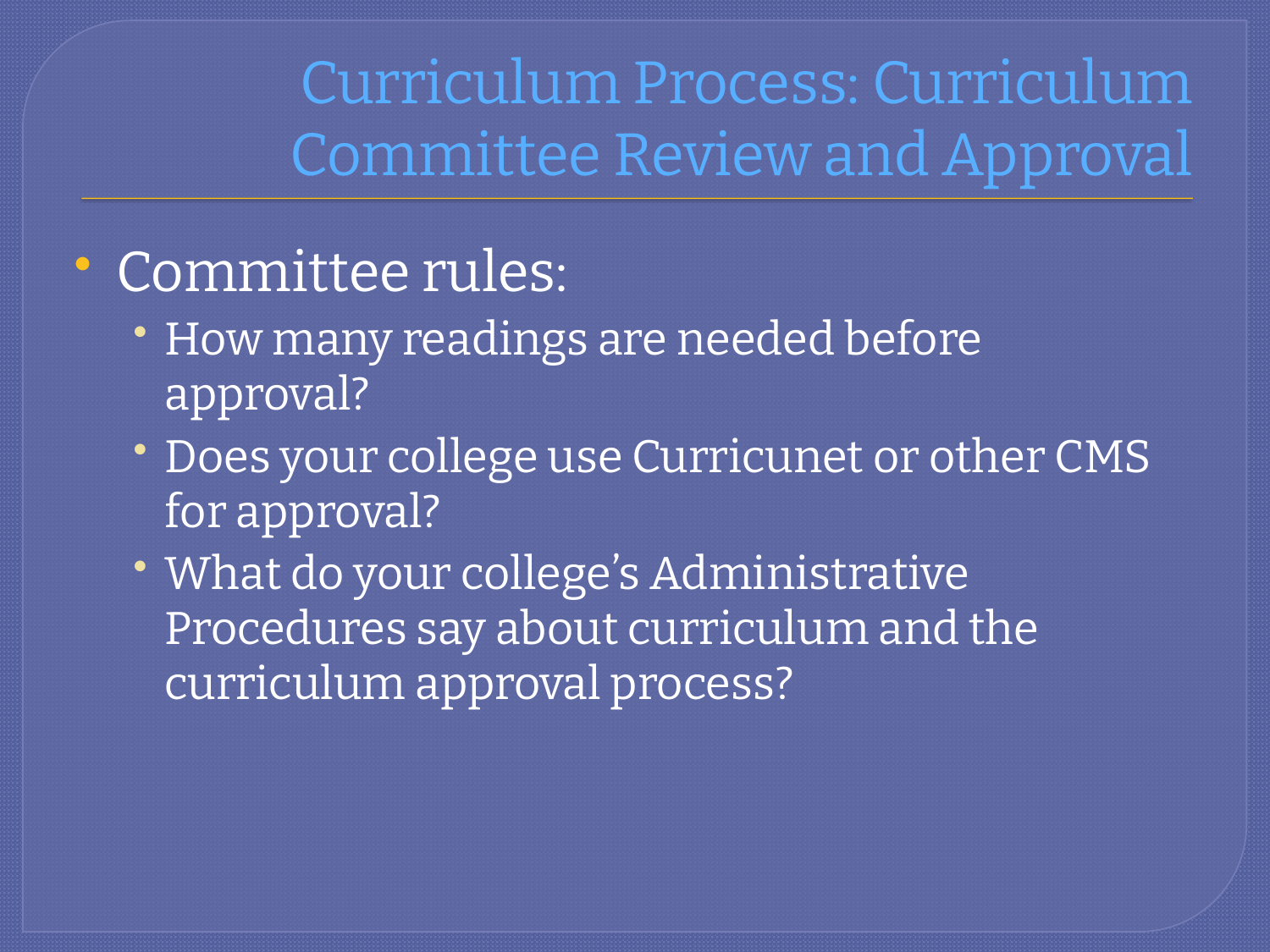

# Curriculum Process: Curriculum Committee Review and Approval
Committee rules:
How many readings are needed before approval?
Does your college use Curricunet or other CMS for approval?
What do your college’s Administrative Procedures say about curriculum and the curriculum approval process?